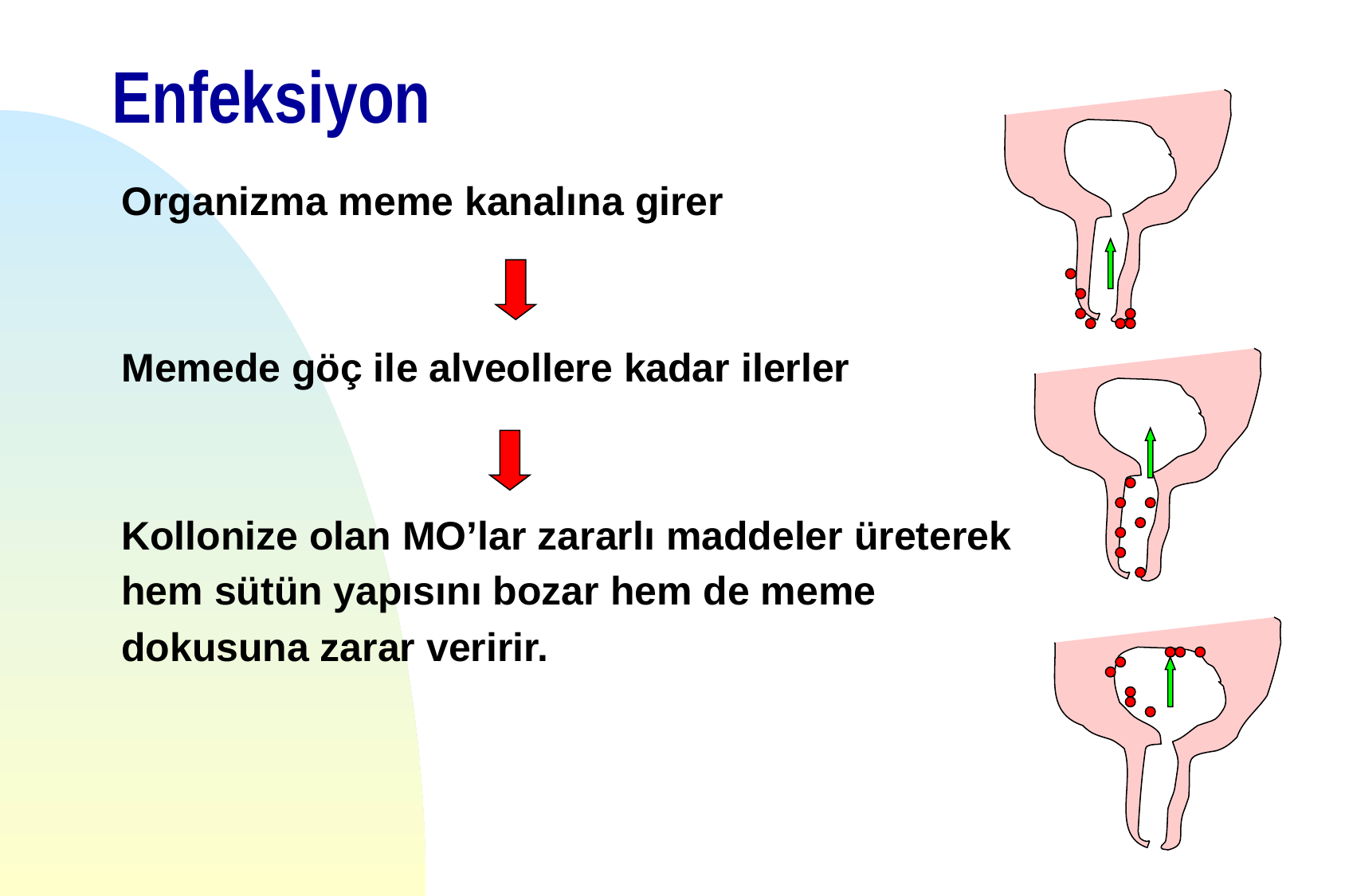

# Enfeksiyon

Organizma meme kanalına girer

Memede göç ile alveollere kadar ilerler

Kollonize olan MO’lar zararlı maddeler üreterek
hem sütün yapısını bozar hem de meme
dokusuna zarar veririr.